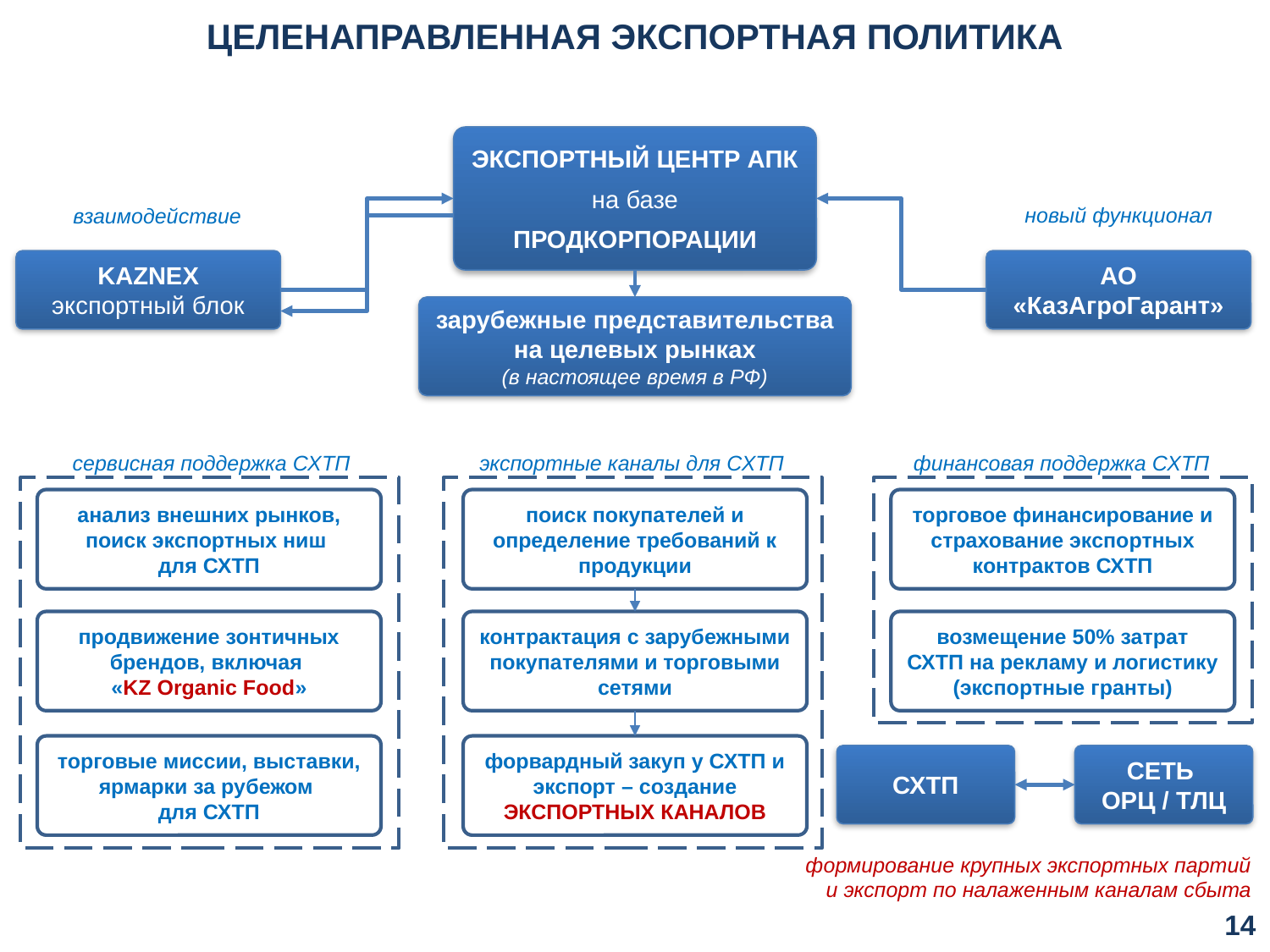

ЦЕЛЕНАПРАВЛЕННАЯ ЭКСПОРТНАЯ ПОЛИТИКА
ЭКСПОРТНЫЙ ЦЕНТР АПК
на базе
ПРОДКОРПОРАЦИИ
новый функционал
взаимодействие
KAZNEX
экспортный блок
АО «КазАгроГарант»
зарубежные представительства на целевых рынках
(в настоящее время в РФ)
сервисная поддержка СХТП
экспортные каналы для СХТП
финансовая поддержка СХТП

анализ внешних рынков, поиск экспортных ниш
для СХТП
поиск покупателей и определение требований к продукции
торговое финансирование и страхование экспортных контрактов СХТП
продвижение зонтичных брендов, включая
«KZ Organic Food»
контрактация с зарубежными покупателями и торговыми сетями
возмещение 50% затрат СХТП на рекламу и логистику (экспортные гранты)
торговые миссии, выставки, ярмарки за рубежом
для СХТП
форвардный закуп у СХТП и экспорт – создание ЭКСПОРТНЫХ КАНАЛОВ
СХТП
СЕТЬ
ОРЦ / ТЛЦ
формирование крупных экспортных партий и экспорт по налаженным каналам сбыта
14